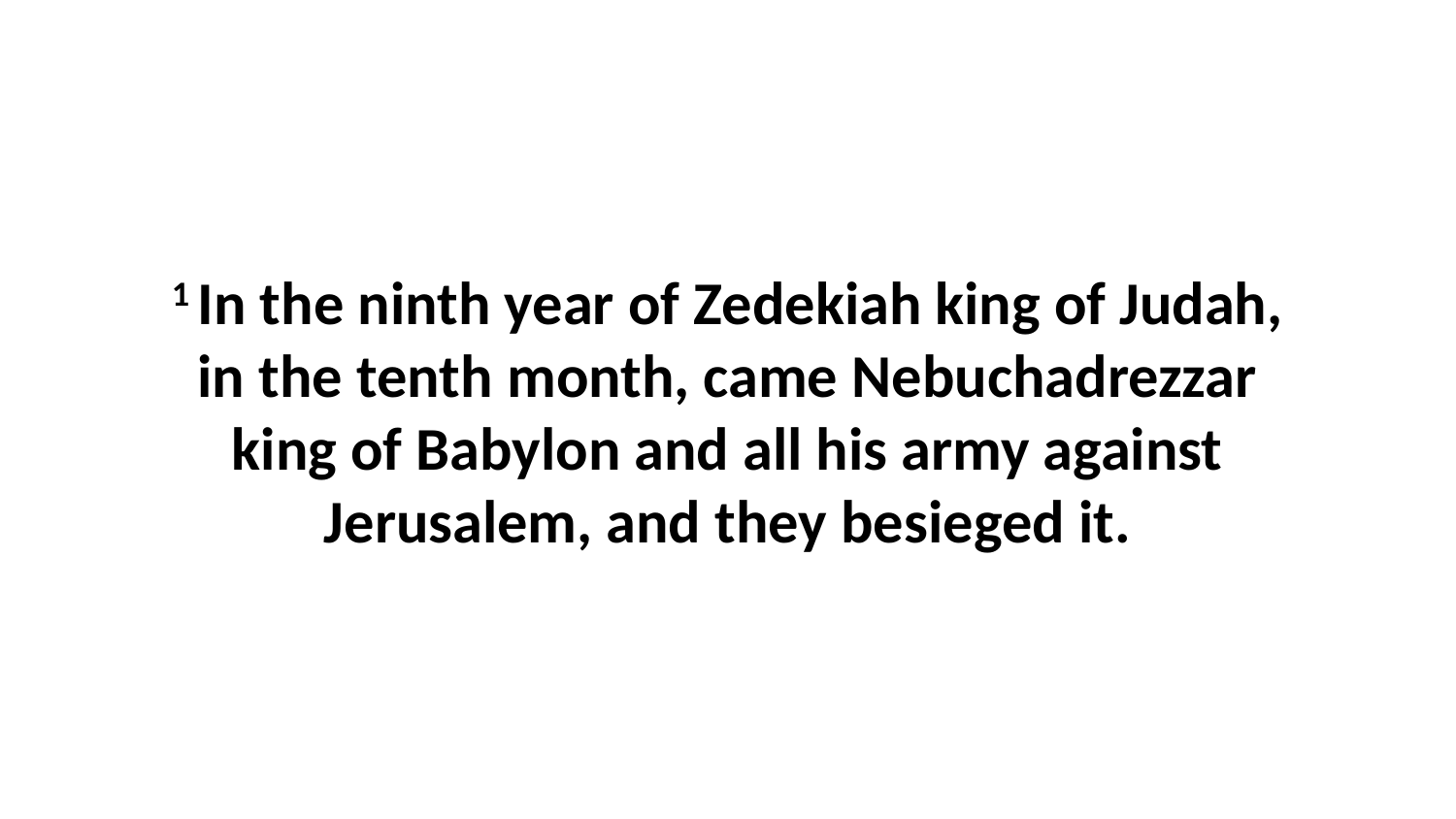

1 In the ninth year of Zedekiah king of Judah, in the tenth month, came Nebuchadrezzar king of Babylon and all his army against Jerusalem, and they besieged it.